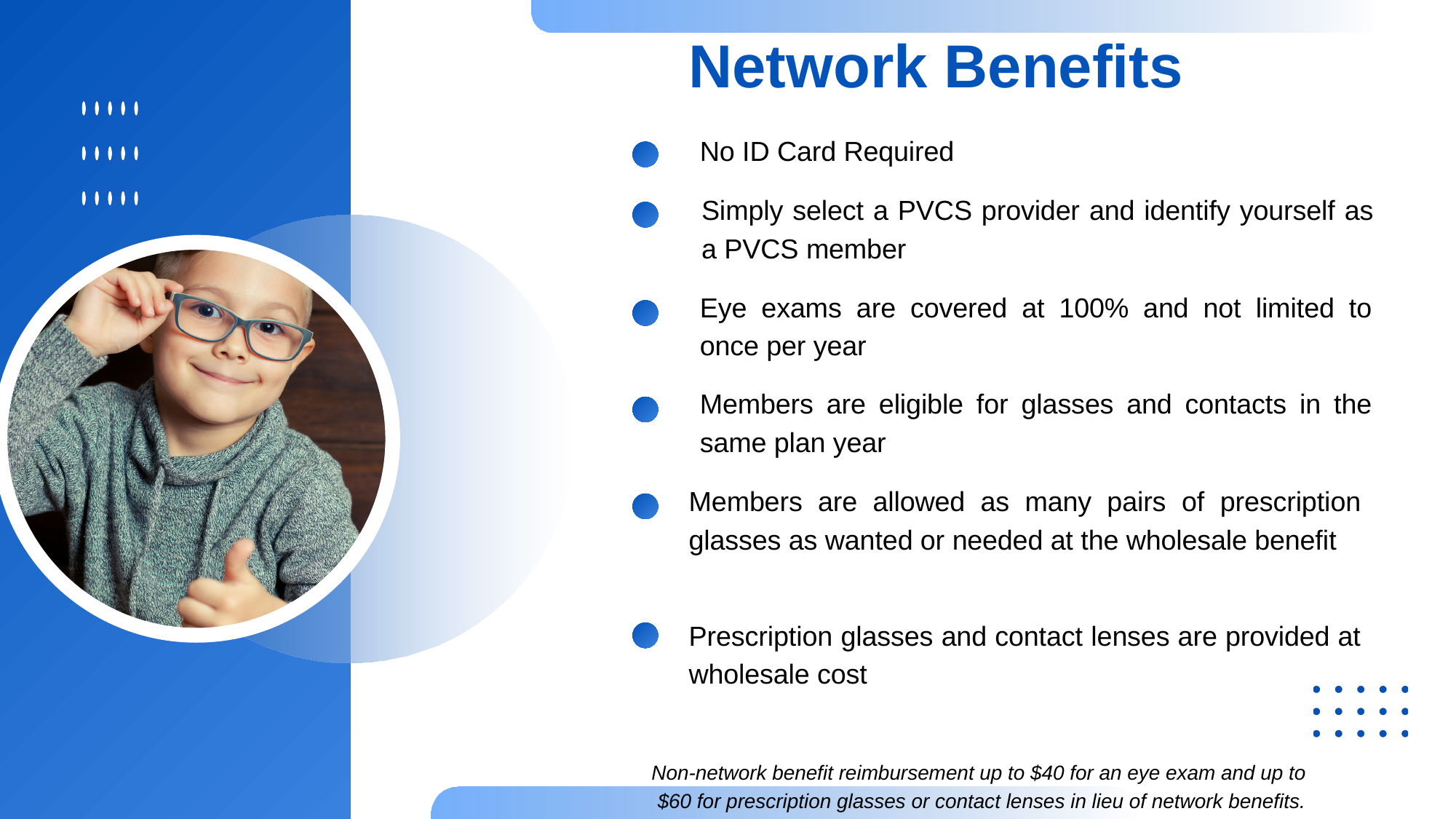

Network Benefits

No ID Card Required

Simply select a PVCS provider and identify yourself as a PVCS member

Eye exams are covered at 100% and not limited to once per year

Members are eligible for glasses and contacts in the same plan year

Members are allowed as many pairs of prescription glasses as wanted or needed at the wholesale benefit

Prescription glasses and contact lenses are provided at wholesale cost

Non-network benefit reimbursement up to $40 for an eye exam and up to
$60 for prescription glasses or contact lenses in lieu of network benefits.